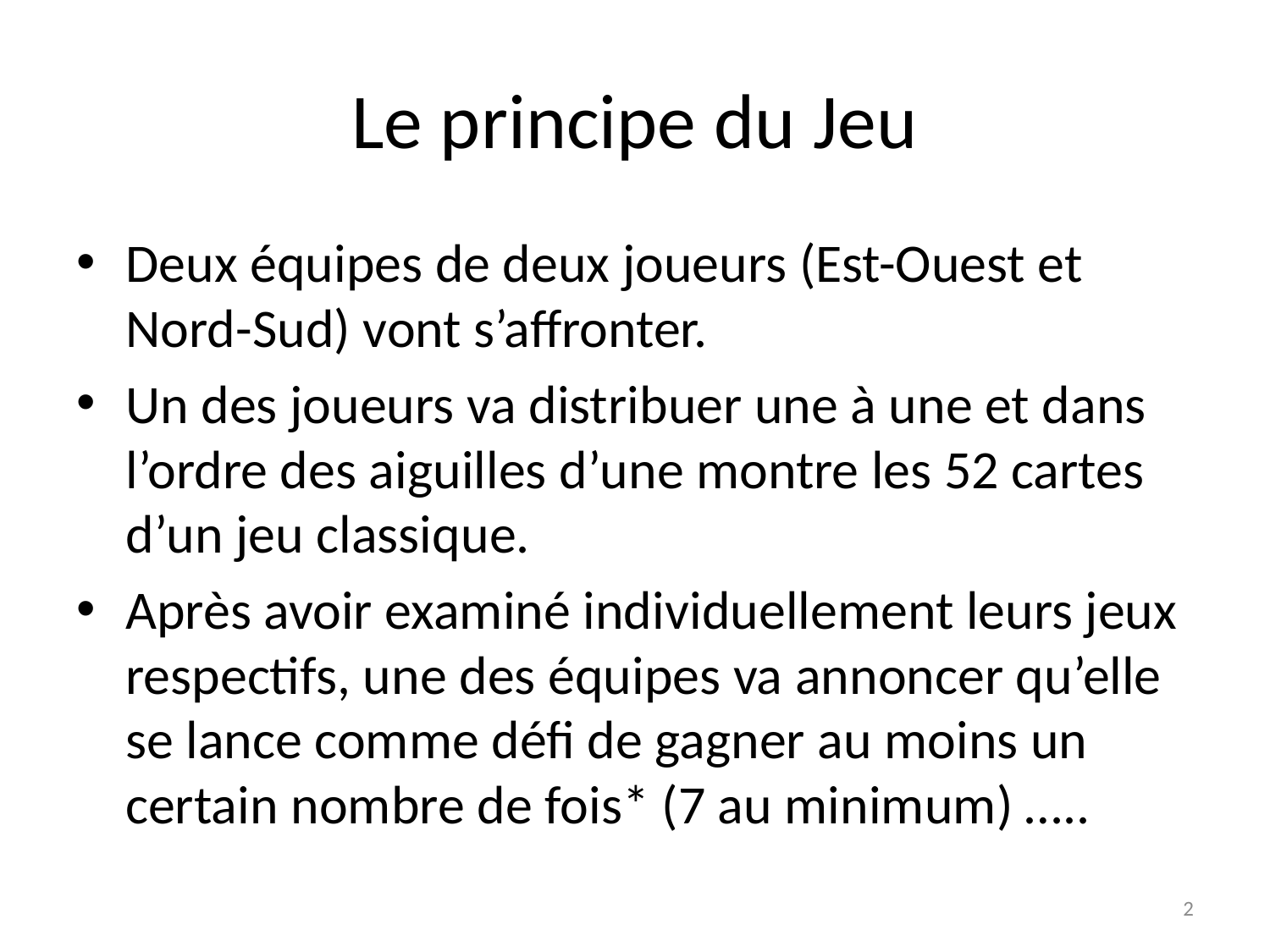

# Le principe du Jeu
Deux équipes de deux joueurs (Est-Ouest et Nord-Sud) vont s’affronter.
Un des joueurs va distribuer une à une et dans l’ordre des aiguilles d’une montre les 52 cartes d’un jeu classique.
Après avoir examiné individuellement leurs jeux respectifs, une des équipes va annoncer qu’elle se lance comme défi de gagner au moins un certain nombre de fois* (7 au minimum) …..
2